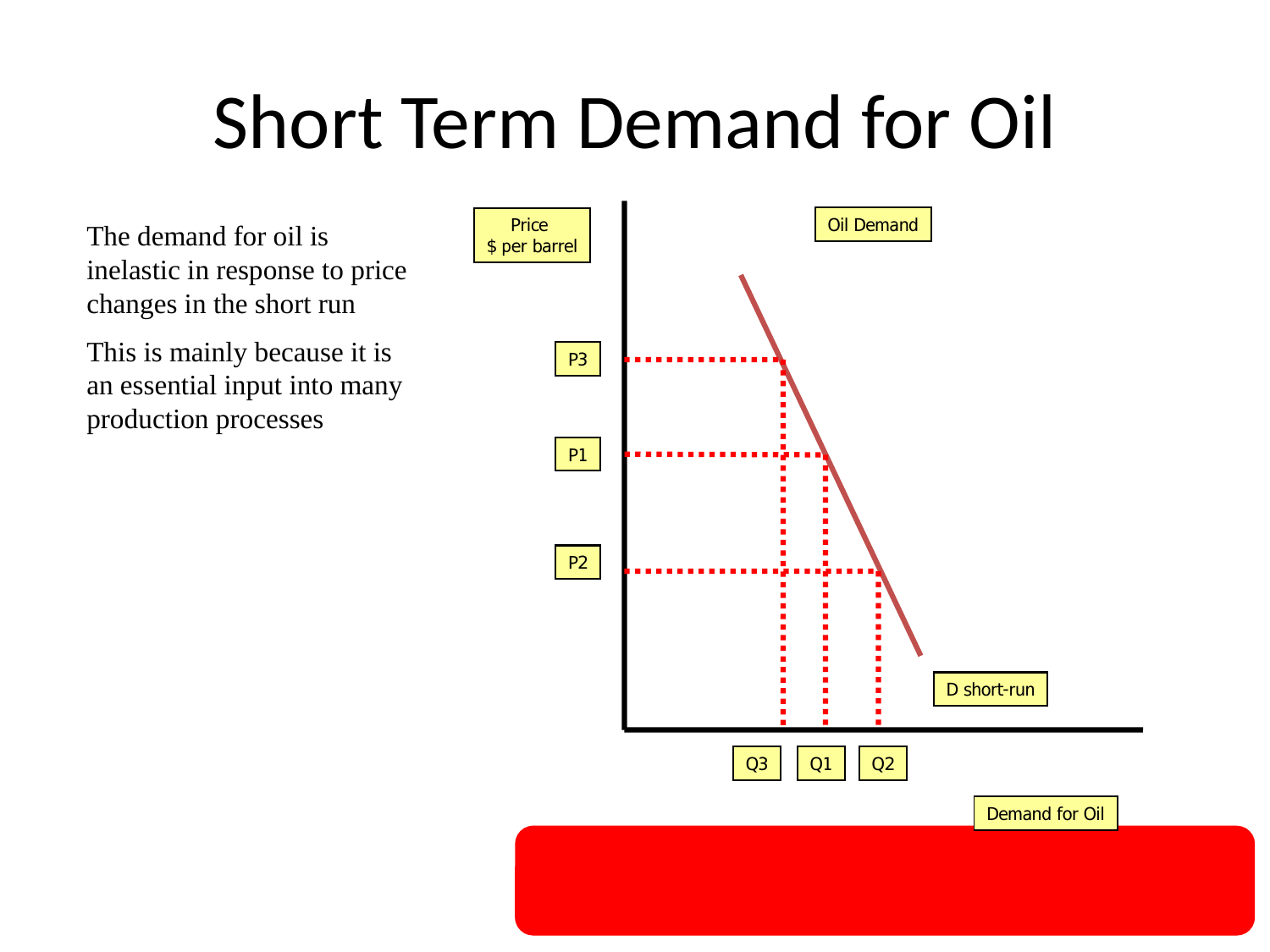

# Short Term Demand for Oil

Oil Demand
Price
$ per barrel
The demand for oil is inelastic in response to price changes in the short run
This is mainly because it is an essential input into many production processes

P3

P1

P2

D short-run

Q3
Q1
Q2
Demand for Oil